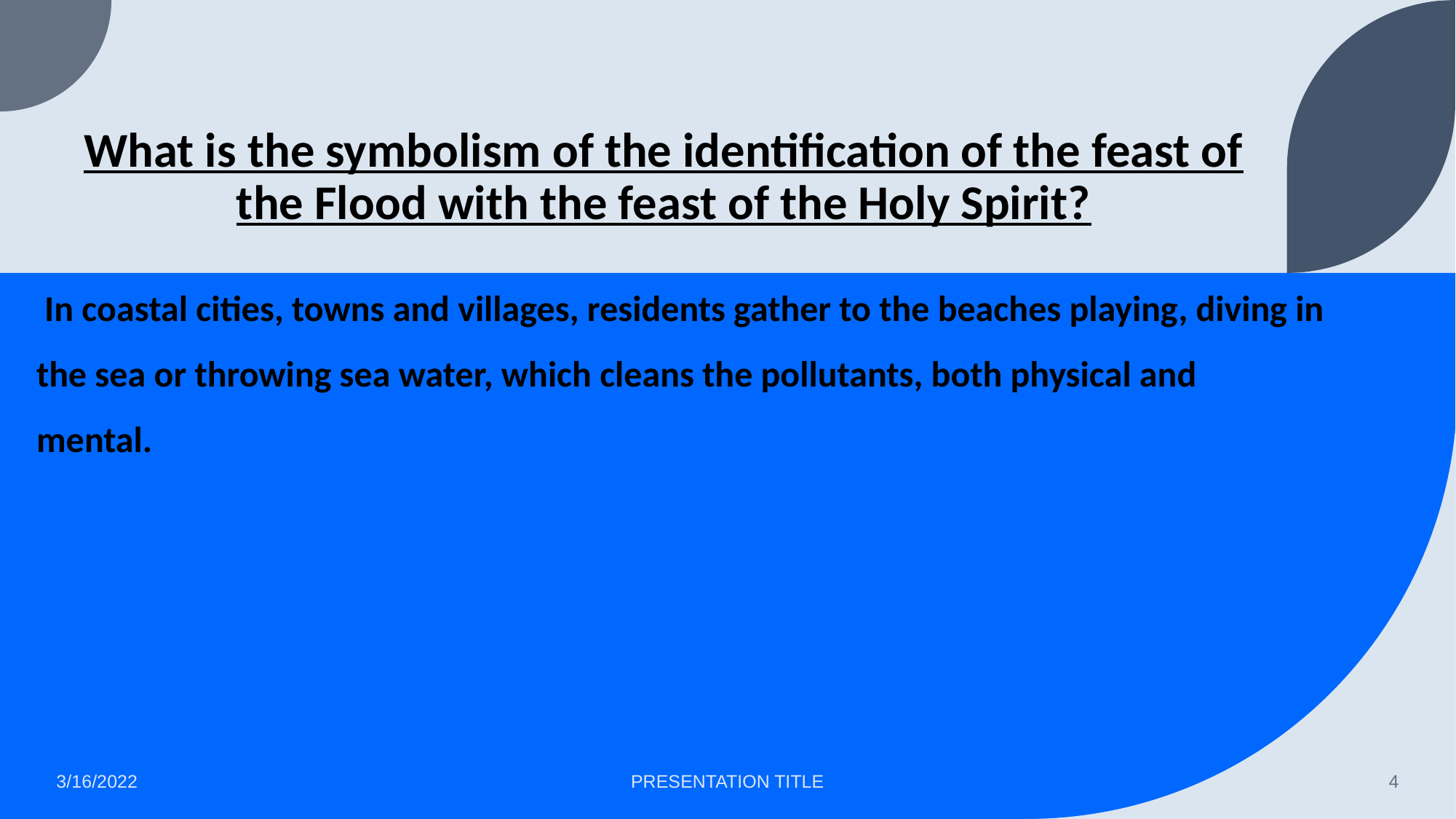

# What is the symbolism of the identification of the feast of the Flood with the feast of the Holy Spirit?
 In coastal cities, towns and villages, residents gather to the beaches playing, diving in the sea or throwing sea water, which cleans the pollutants, both physical and mental.
3/16/2022
PRESENTATION TITLE
4